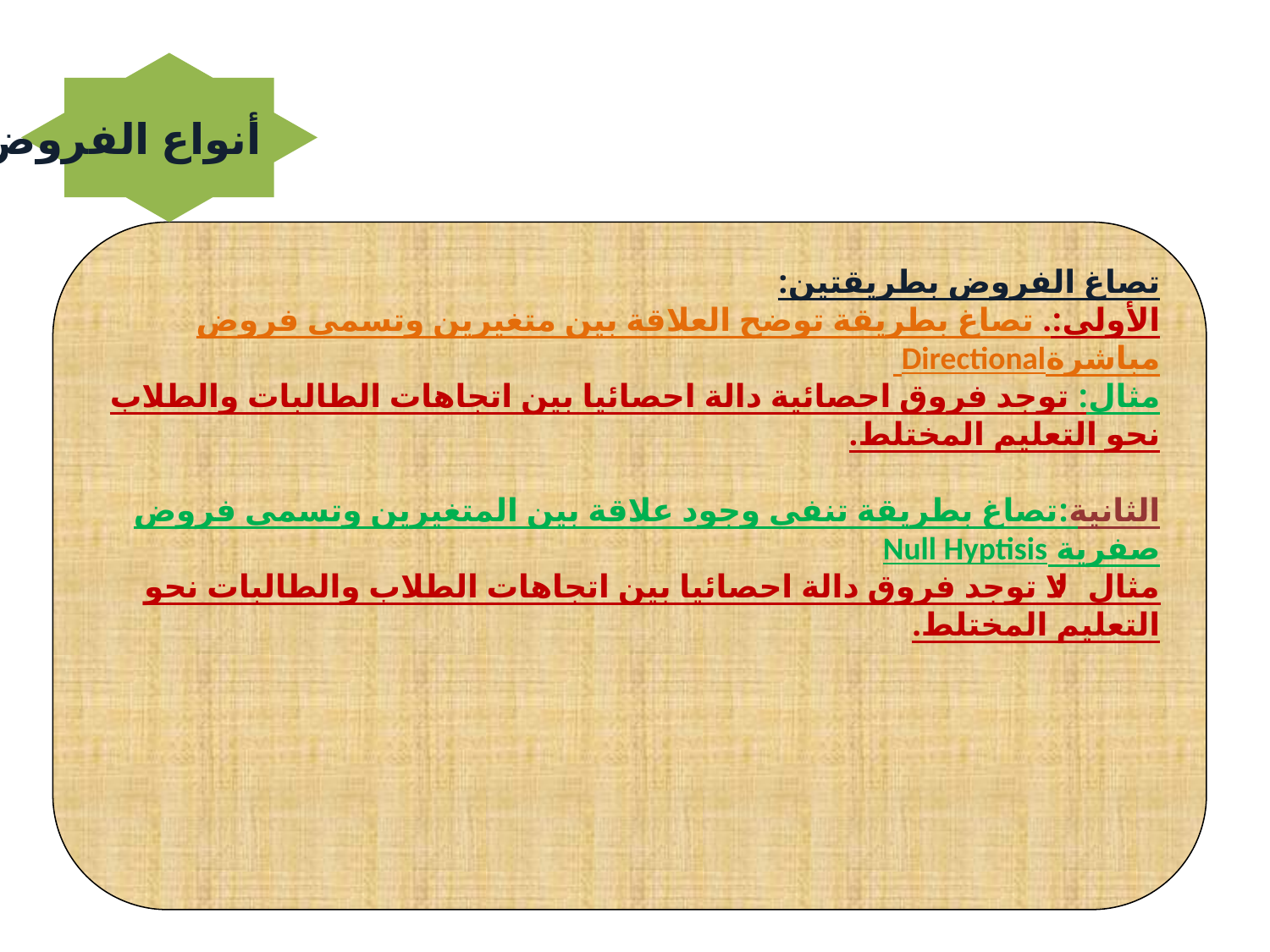

أنواع الفروض

تصاغ الفروض بطريقتين:
الأولى:. تصاغ بطريقة توضح العلاقة بين متغيرين وتسمى فروض مباشرةDirectional
مثال: توجد فروق احصائية دالة احصائيا بين اتجاهات الطالبات والطلاب نحو التعليم المختلط.

الثانية:تصاغ بطريقة تنفي وجود علاقة بين المتغيرين وتسمى فروض صفرية Null Hyptisis
مثال: لا توجد فروق دالة احصائيا بين اتجاهات الطلاب والطالبات نحو التعليم المختلط.